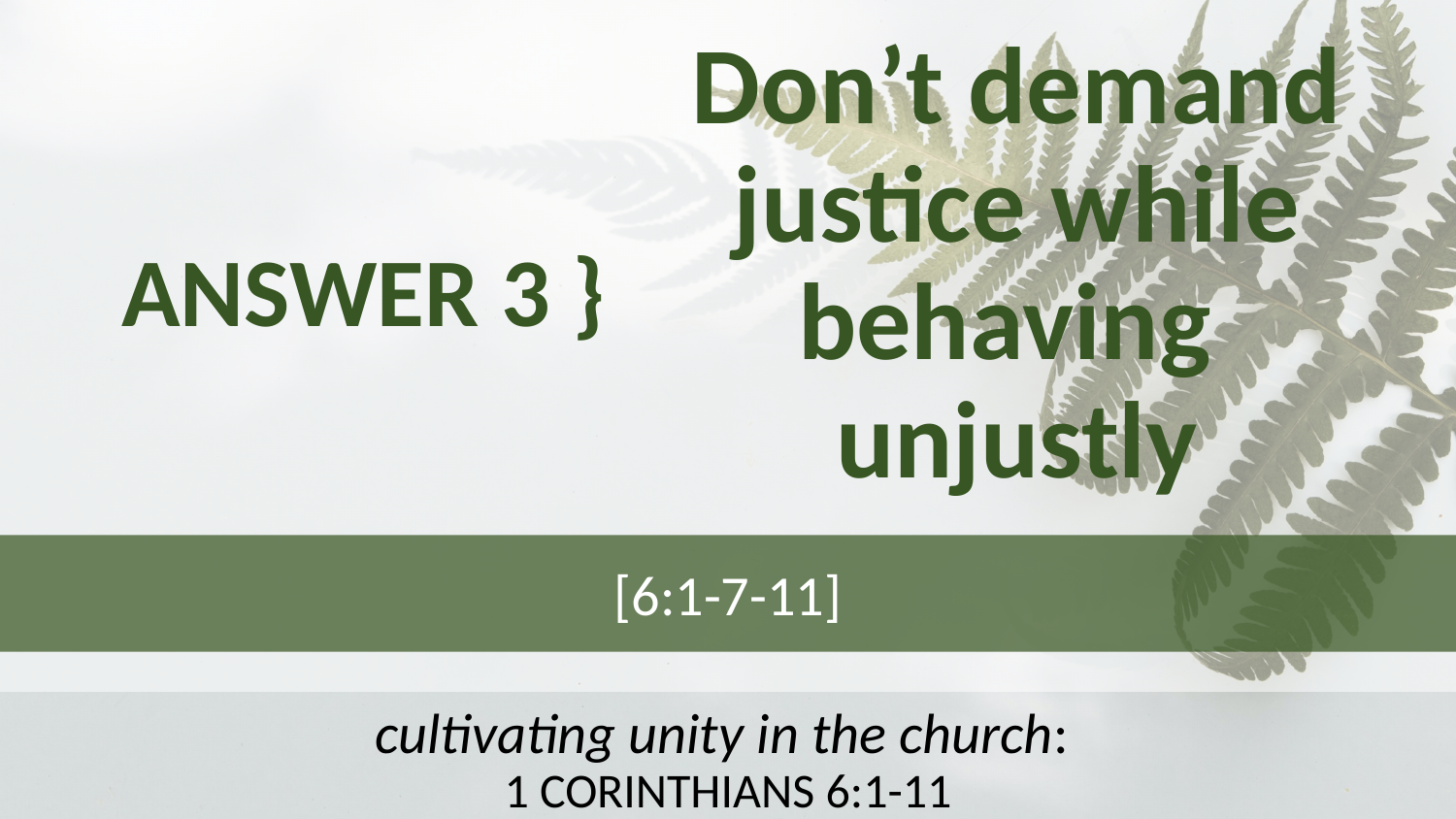

ANSWER 3 }

Don’t demand justice while behaving
unjustly
[6:1-7-11]
# cultivating unity in the church: 1 CORINTHIANS 6:1-11